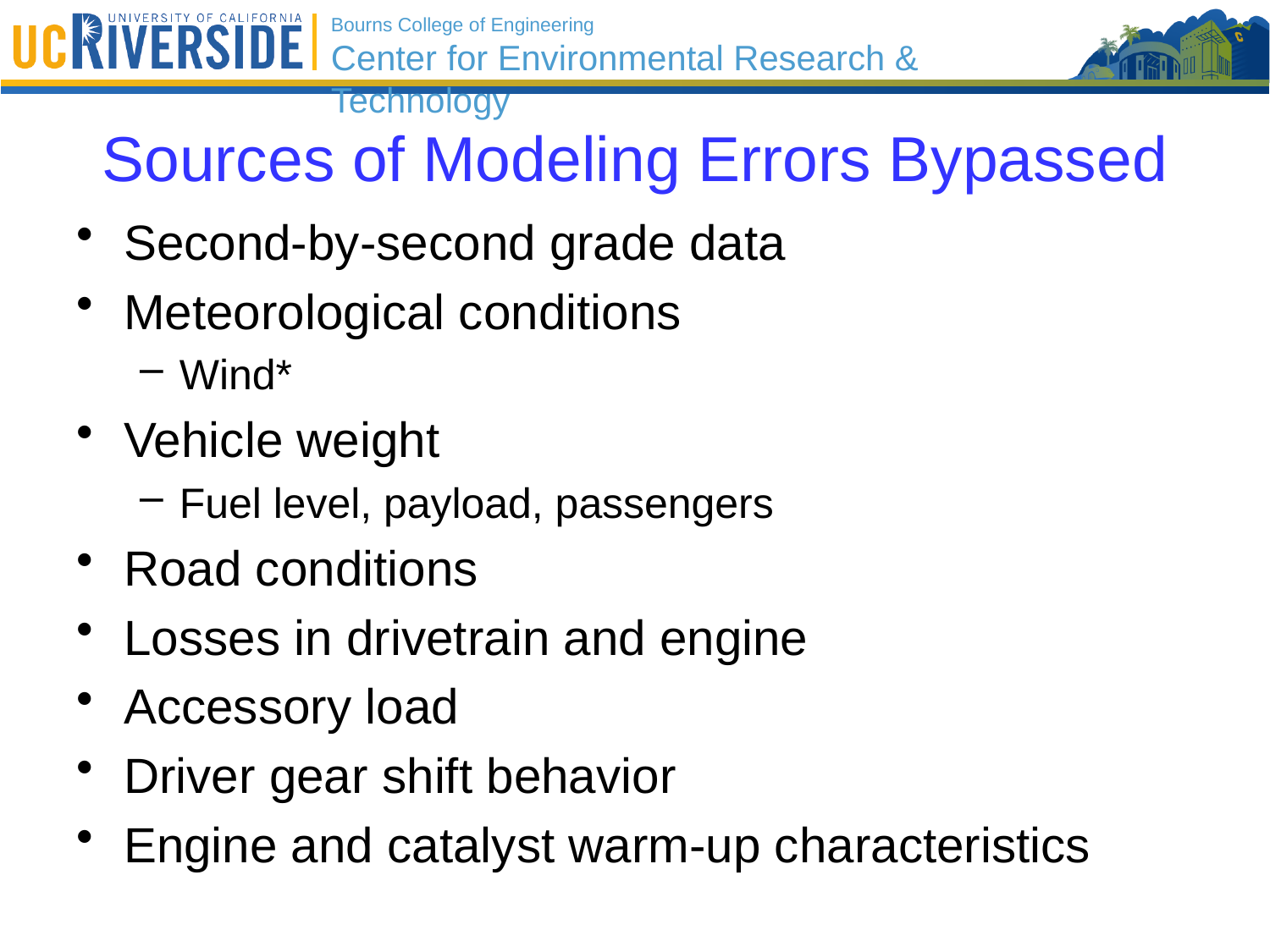

# Sources of Modeling Errors Bypassed
Second-by-second grade data
Meteorological conditions
Wind*
Vehicle weight
Fuel level, payload, passengers
Road conditions
Losses in drivetrain and engine
Accessory load
Driver gear shift behavior
Engine and catalyst warm-up characteristics